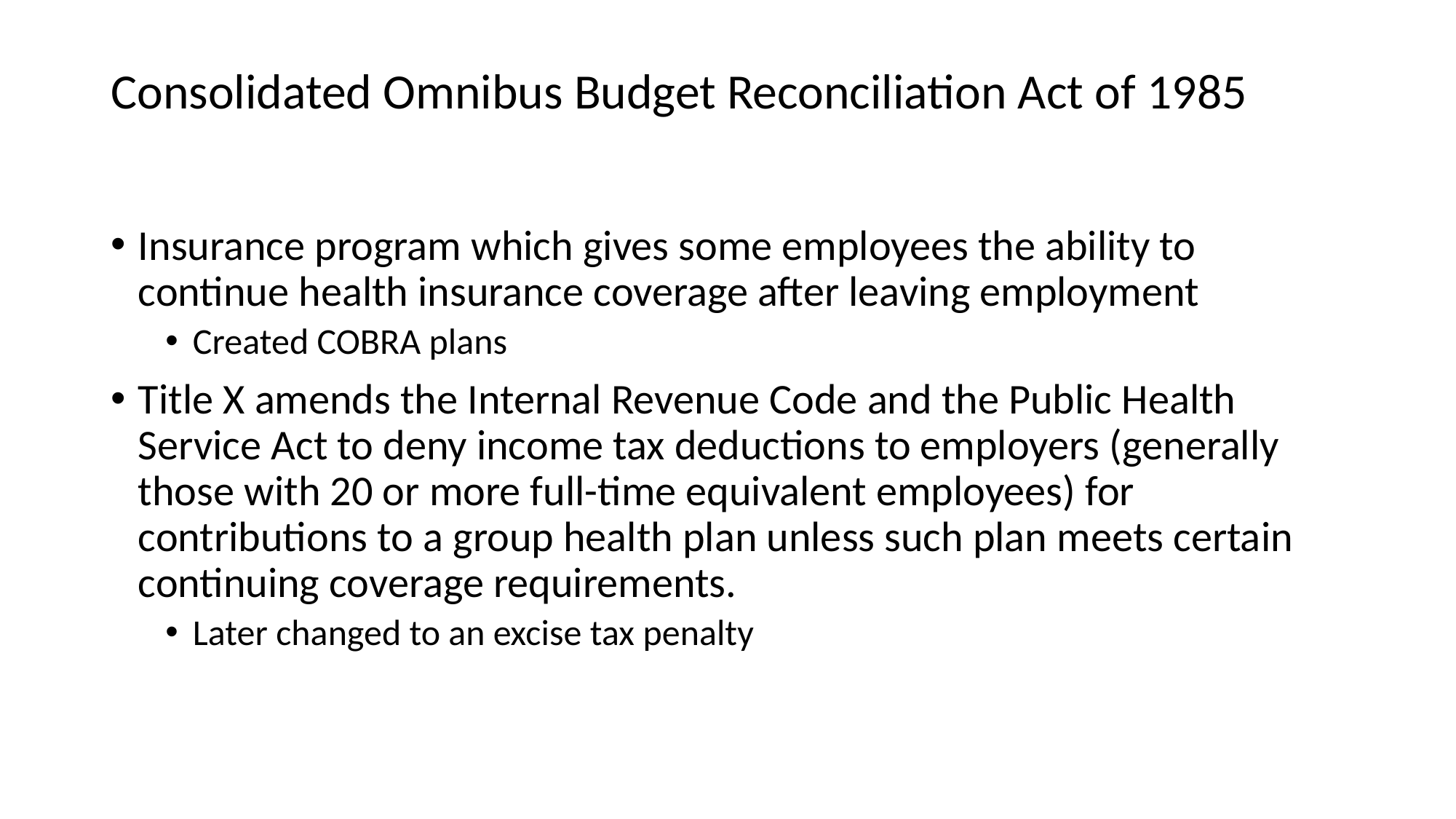

# Consolidated Omnibus Budget Reconciliation Act of 1985
Insurance program which gives some employees the ability to continue health insurance coverage after leaving employment
Created COBRA plans
Title X amends the Internal Revenue Code and the Public Health Service Act to deny income tax deductions to employers (generally those with 20 or more full-time equivalent employees) for contributions to a group health plan unless such plan meets certain continuing coverage requirements.
Later changed to an excise tax penalty